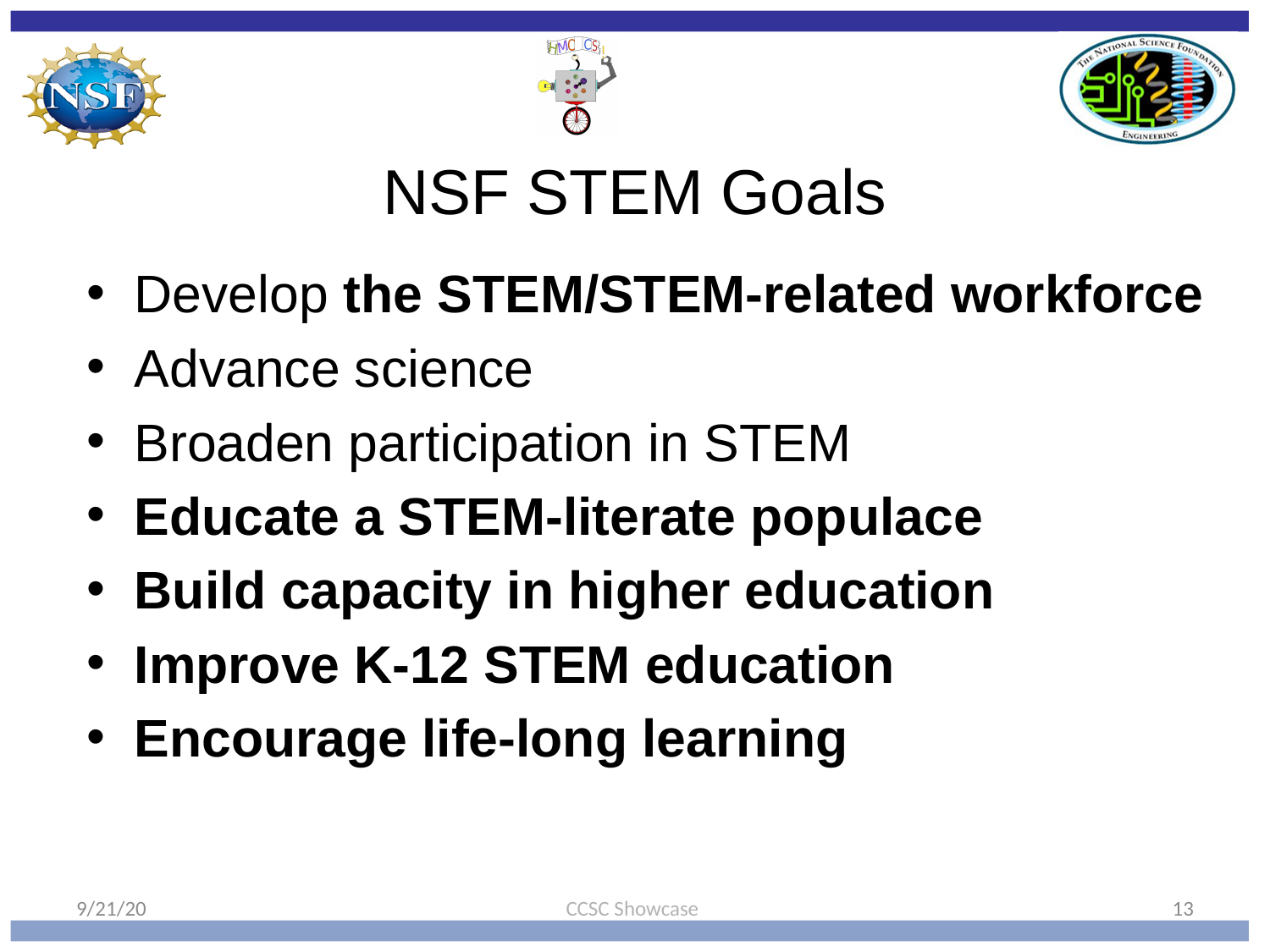

# NSF STEM Goals
Develop the STEM/STEM-related workforce
Advance science
Broaden participation in STEM
Educate a STEM-literate populace
Build capacity in higher education
Improve K-12 STEM education
Encourage life-long learning
9/21/20
CCSC Showcase
13